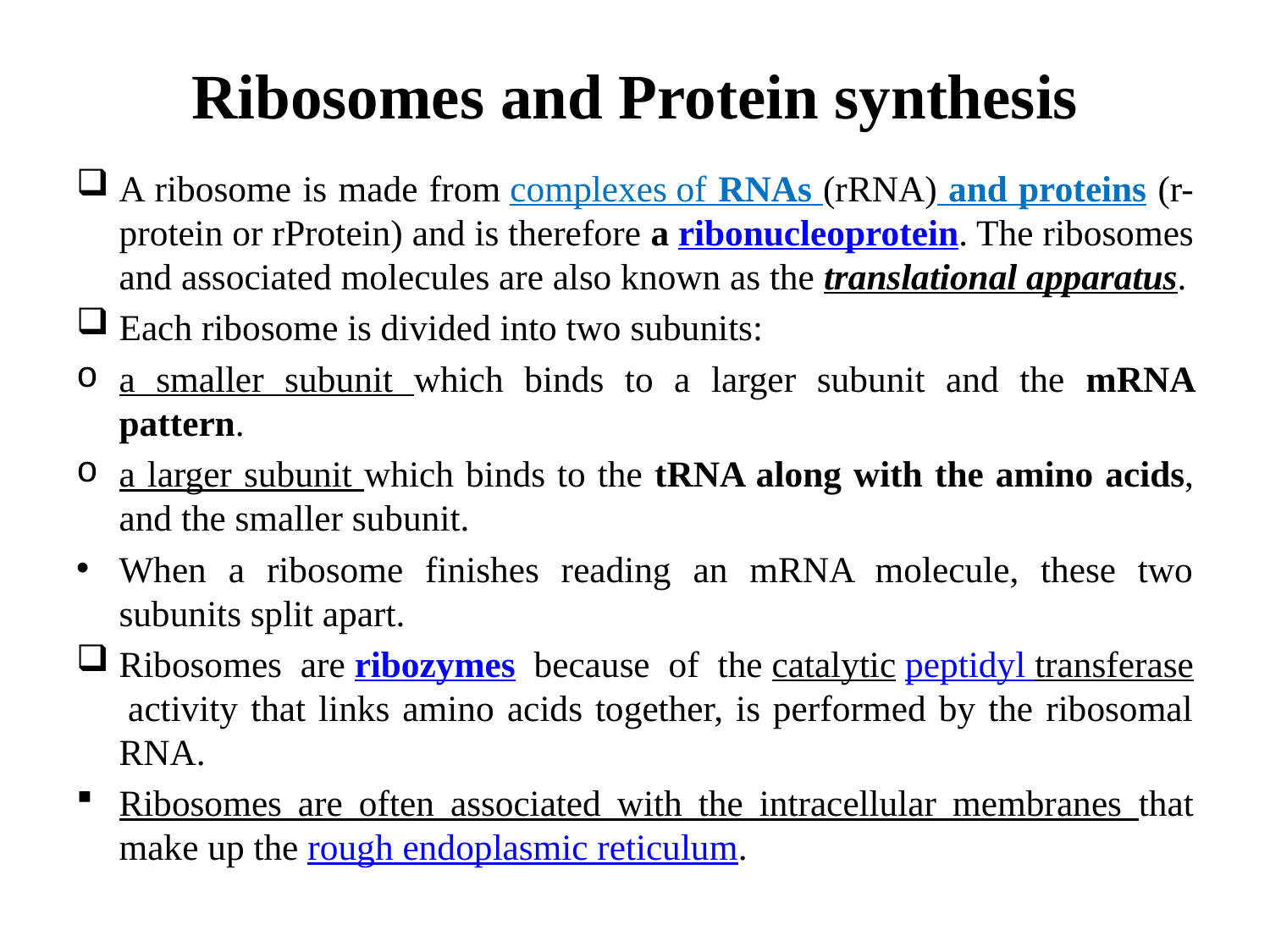

# Ribosomes and Protein synthesis
A ribosome is made from complexes of RNAs (rRNA) and proteins (r-protein or rProtein) and is therefore a ribonucleoprotein. The ribosomes and associated molecules are also known as the translational apparatus.
Each ribosome is divided into two subunits:
a smaller subunit which binds to a larger subunit and the mRNA pattern.
a larger subunit which binds to the tRNA along with the amino acids, and the smaller subunit.
When a ribosome finishes reading an mRNA molecule, these two subunits split apart.
Ribosomes are ribozymes because of the catalytic peptidyl transferase activity that links amino acids together, is performed by the ribosomal RNA.
Ribosomes are often associated with the intracellular membranes that make up the rough endoplasmic reticulum.